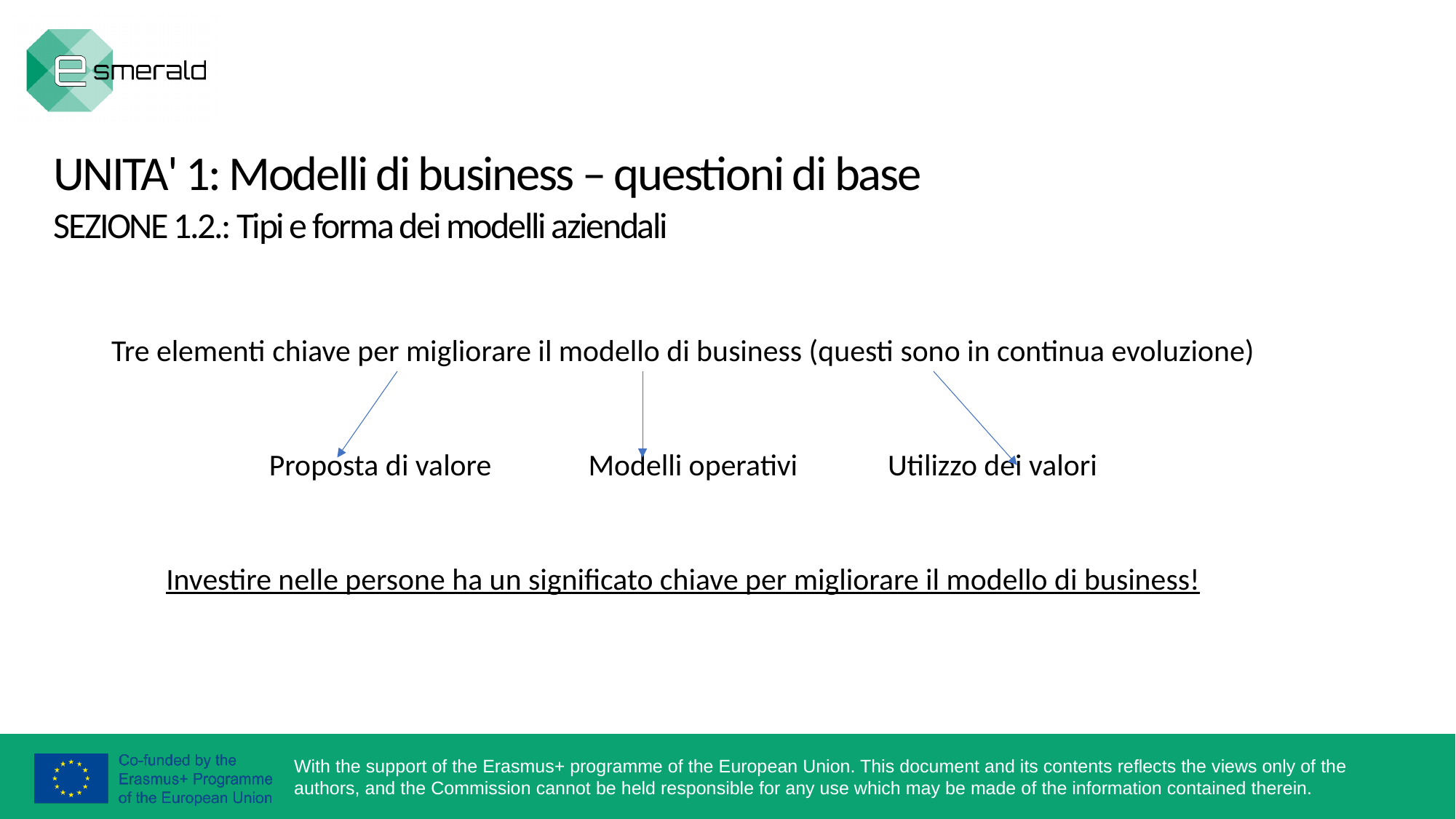

UNITA' 1: Modelli di business – questioni di base
SEZIONE 1.2.: Tipi e forma dei modelli aziendali

Tre elementi chiave per migliorare il modello di business (questi sono in continua evoluzione)

Proposta di valore              Modelli operativi             Utilizzo dei valori

Investire nelle persone ha un significato chiave per migliorare il modello di business!